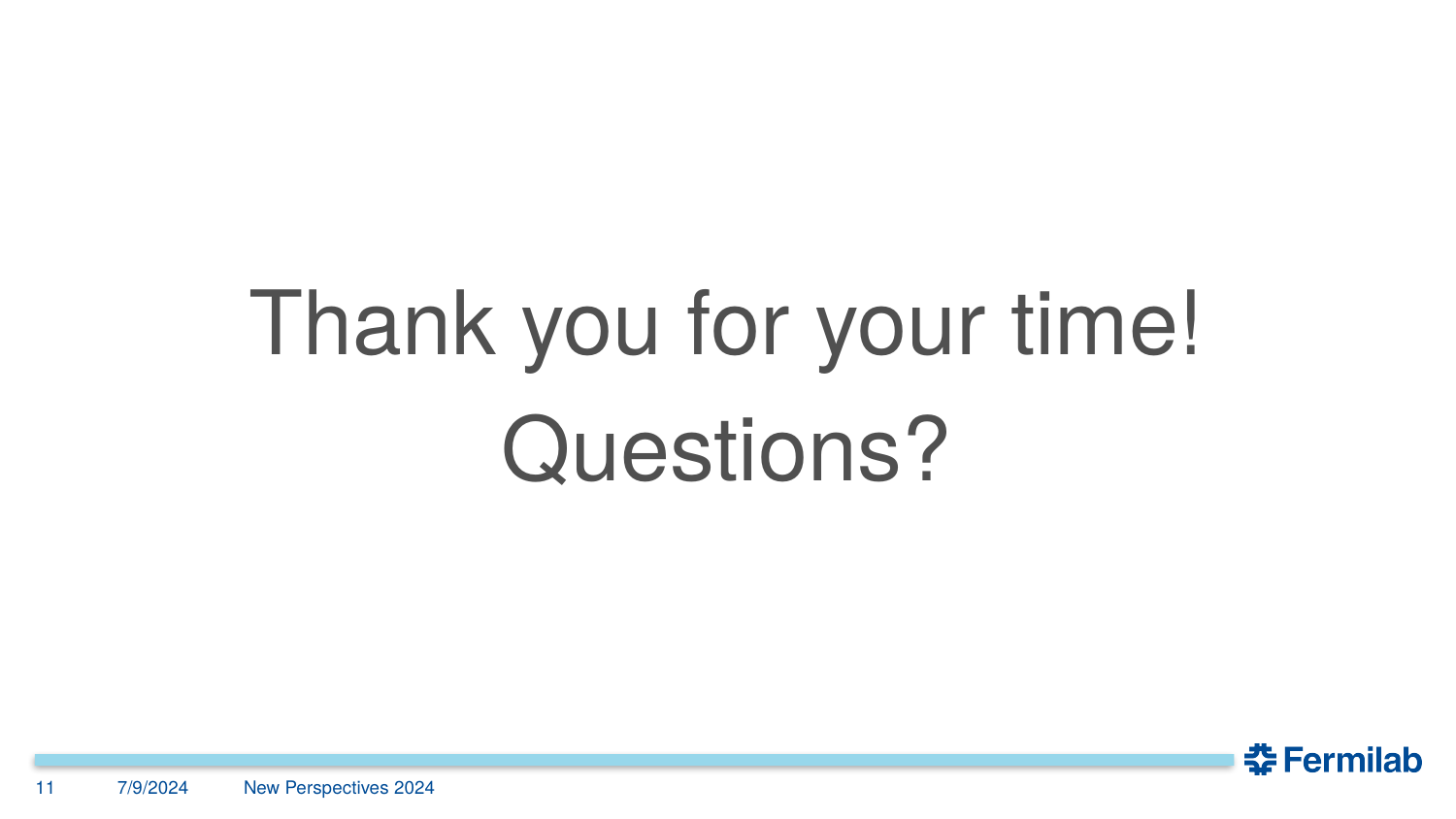

Thank you for your time!
Questions?
11
7/9/2024
New Perspectives 2024